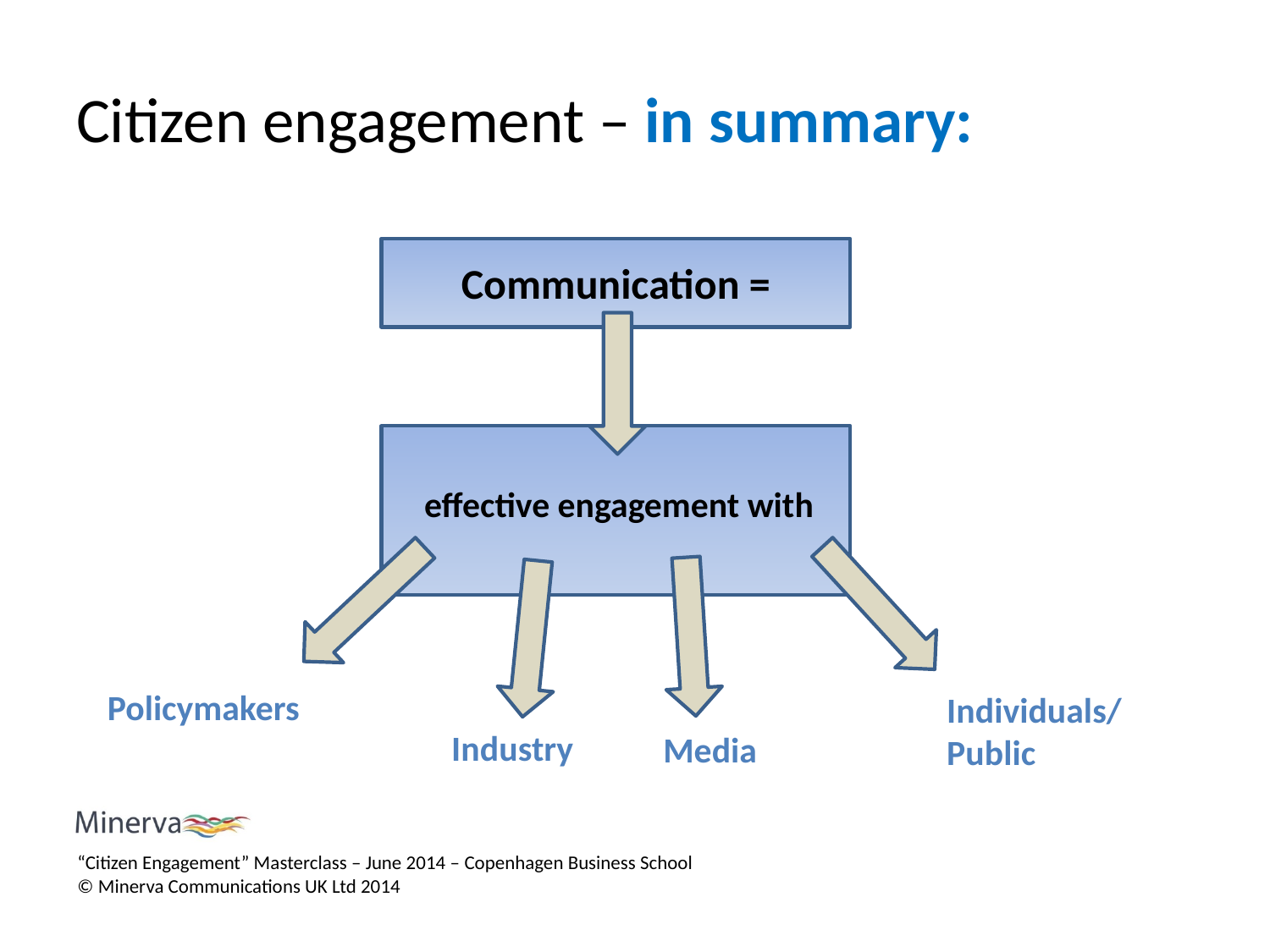

# Citizen engagement – in summary:

Communication =

effective engagement with

Policymakers
Individuals/Public
Industry
Media